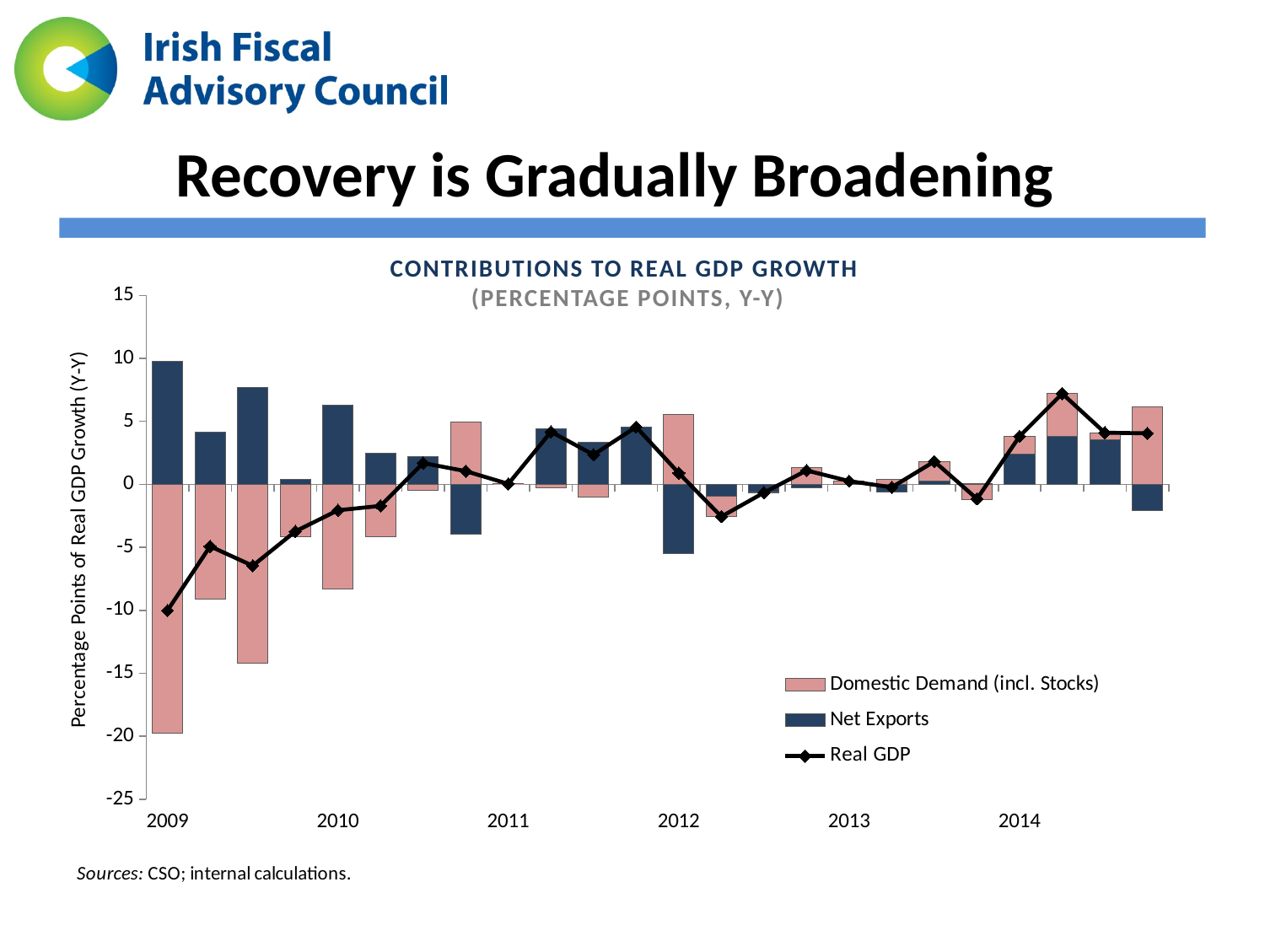

# Recovery is Gradually Broadening

### Chart

| Category | Net Exports | Domestic Demand (incl. Stocks) | Real GDP |
|---|---|---|---|
| 2009 | 9.740077570142663 | -19.757424530244656 | -10.017346960101992 |
|  | 4.175804659558184 | -9.090915394373928 | -4.915110734815738 |
|  | 7.725709119086721 | -14.183261416165173 | -6.457552297078457 |
|  | 0.40618596860270206 | -4.136465272096909 | -3.7302793034942083 |
| 2010 | 6.276110315959193 | -8.329345787692363 | -2.0532354717331724 |
|  | 2.4789328089767317 | -4.184809648418092 | -1.705876839441367 |
|  | 2.186544986167169 | -0.48857496150391544 | 1.6979700246632548 |
|  | -3.931825400064831 | 4.978221282460632 | 1.0463958823957897 |
| 2011 | 0.03723262195338995 | 0.003080396780316443 | 0.04031301873370645 |
|  | 4.432399786168598 | -0.25580018666445653 | 4.176599599504142 |
|  | 3.3664455197401426 | -1.0112547726083492 | 2.3551907471317994 |
|  | 4.55145620480338 | 0.006448648632478523 | 4.557904853435849 |
| 2012 | -5.488953943157785 | 5.5790290847890995 | 0.9007514163130739 |
|  | -0.9443435440469137 | -1.6117205291796355 | -2.5560640732265476 |
|  | -0.5878316559011817 | -0.06601625041858973 | -0.6538479063197723 |
|  | -0.2511760112128374 | 1.35649117540154 | 1.1053151641887047 |
| 2013 | 0.021218920911777246 | 0.2418956983942603 | 0.2631146193060374 |
|  | -0.5993475882071208 | 0.36686044545062246 | -0.23248714275649923 |
|  | 0.2366766304806729 | 1.5818387454910792 | 1.818515375971753 |
|  | 0.0522374140818425 | -1.2022896891852617 | -1.1500522751034201 |
| 2014 | 2.4000484907163737 | 1.4168169466181517 | 3.816865437334522 |
|  | 3.8436565376402374 | 3.363762726082578 | 7.207419263722814 |
|  | 3.5365029136622175 | 0.5671006899413803 | 4.103603603603606 |
|  | -2.0845602423009875 | 6.135880025249575 | 4.051319782948593 |
Contributions to Real GDP Growth
(Percentage Points, Y-Y)